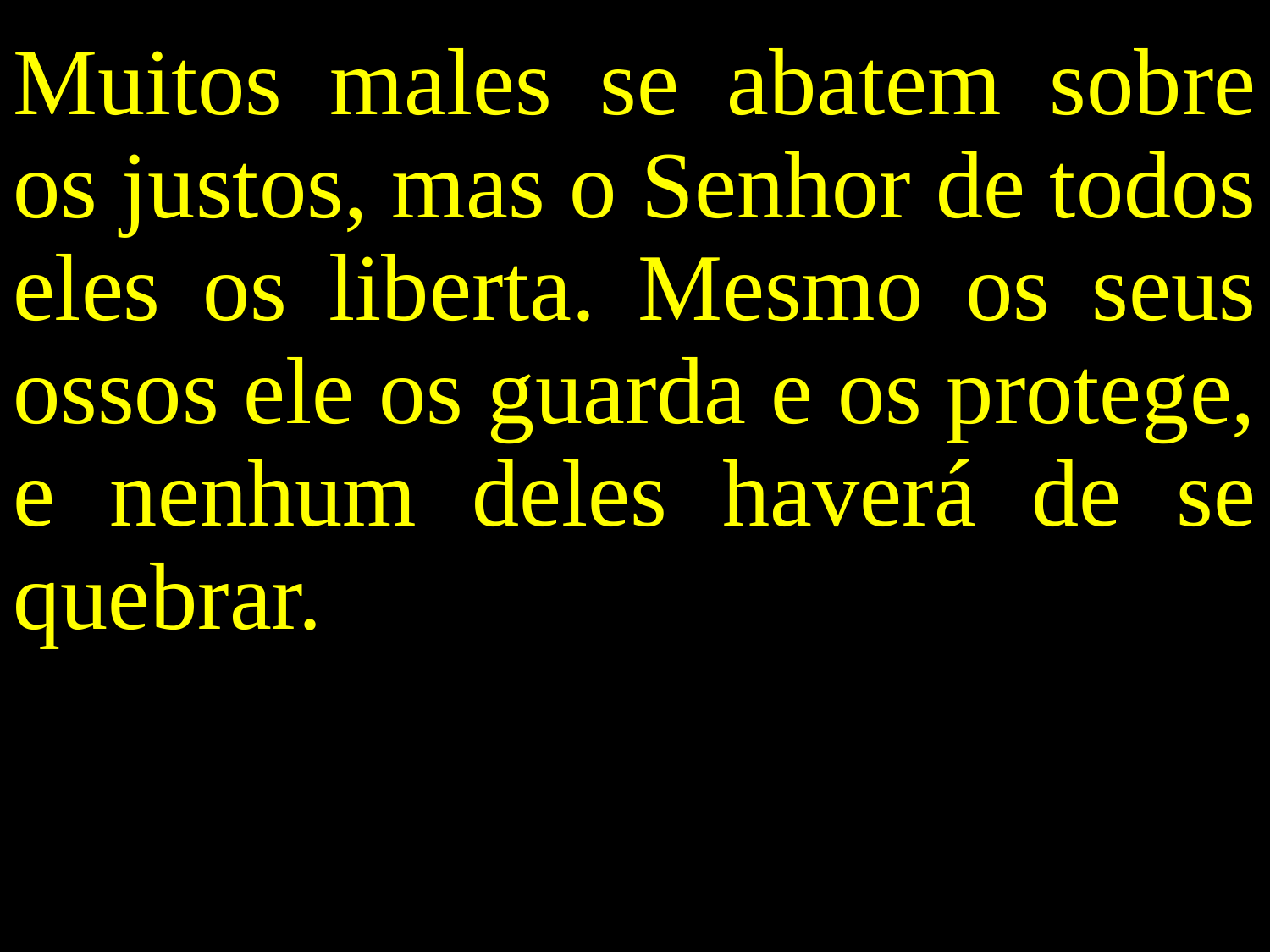

Muitos males se abatem sobre os justos, mas o Senhor de todos eles os liberta. Mesmo os seus ossos ele os guarda e os protege, e nenhum deles haverá de se quebrar.